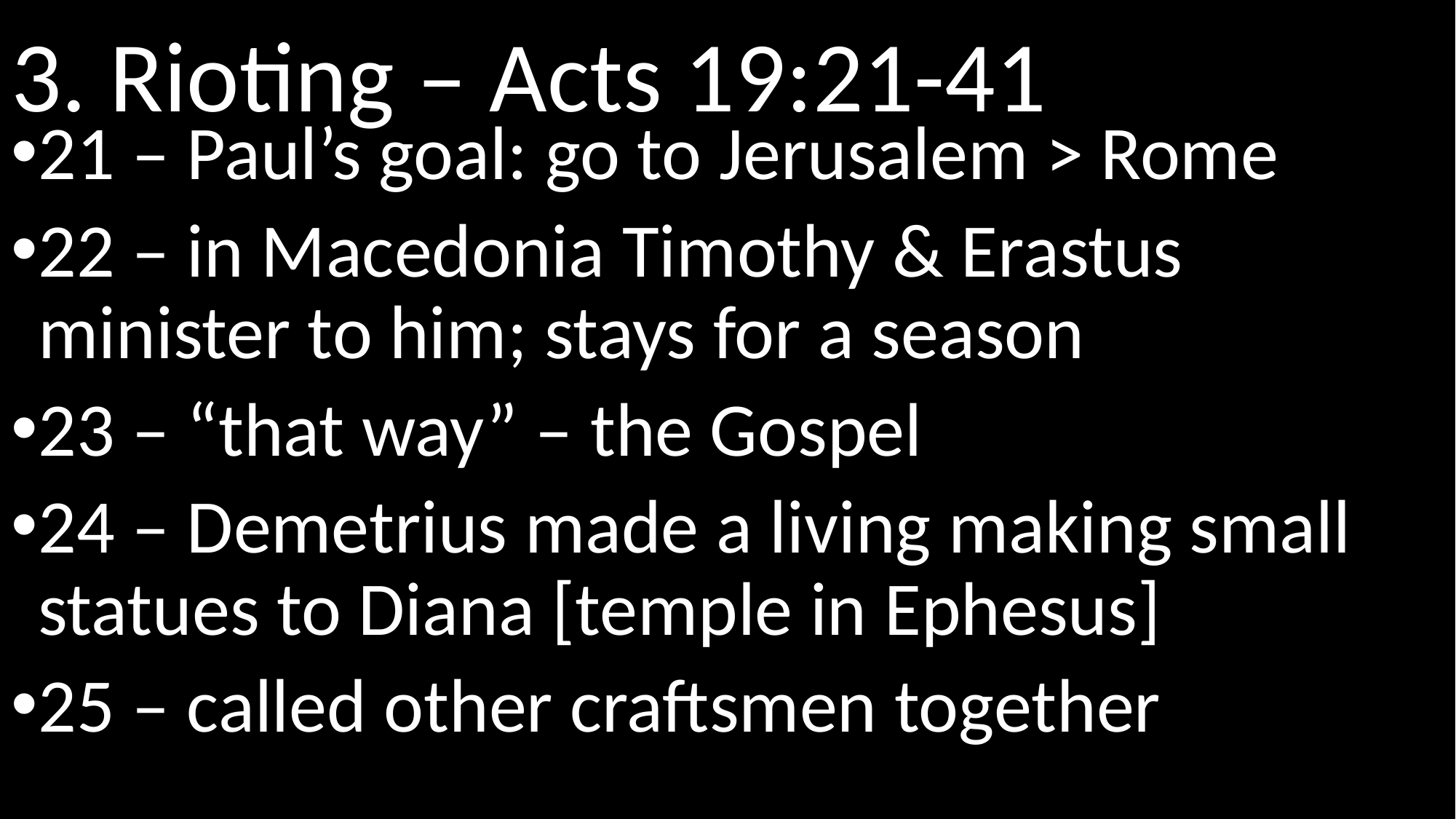

# 3. Rioting – Acts 19:21-41
21 – Paul’s goal: go to Jerusalem > Rome
22 – in Macedonia Timothy & Erastus minister to him; stays for a season
23 – “that way” – the Gospel
24 – Demetrius made a living making small statues to Diana [temple in Ephesus]
25 – called other craftsmen together